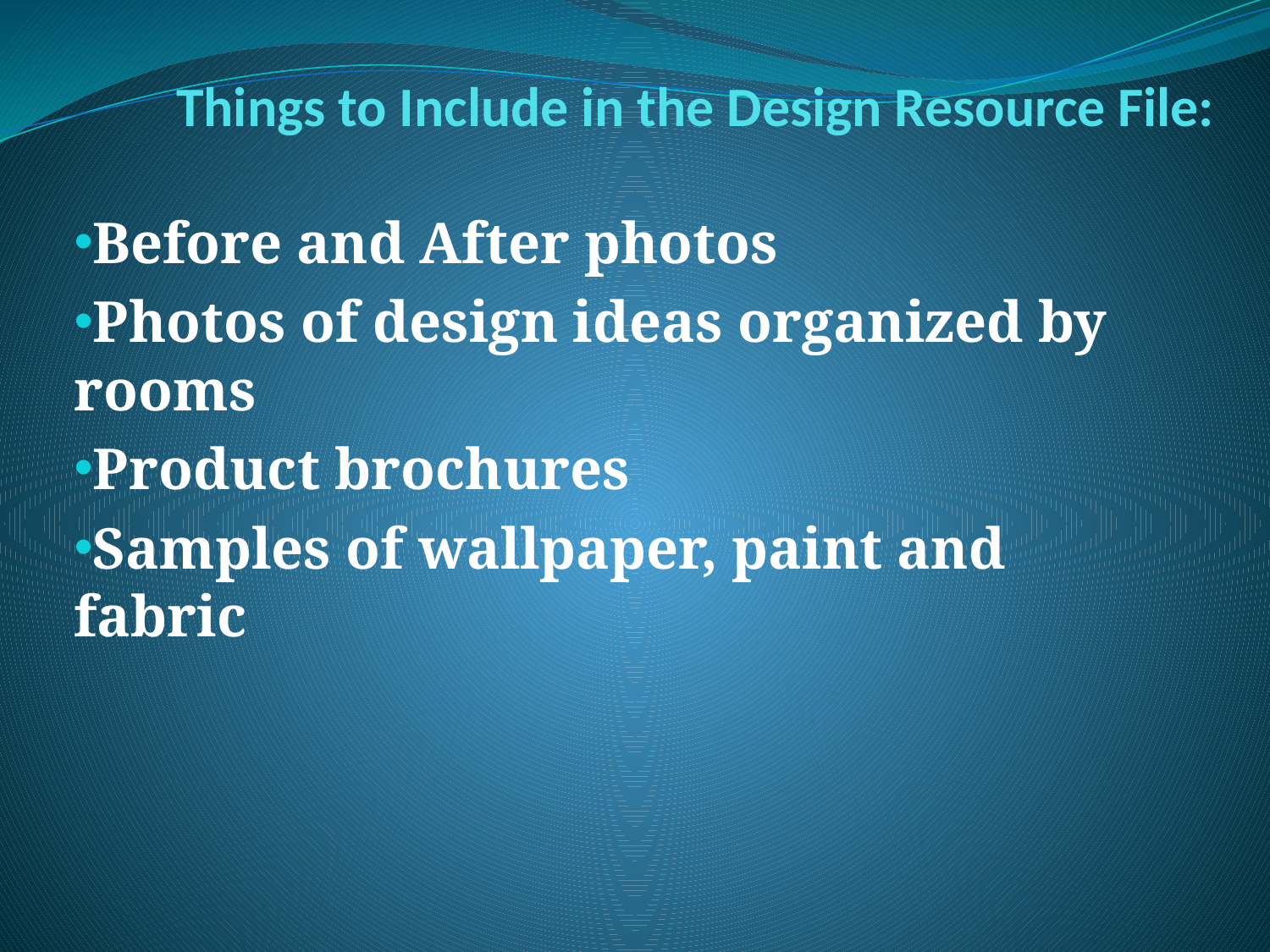

# Things to Include in the Design Resource File:
Before and After photos
Photos of design ideas organized by rooms
Product brochures
Samples of wallpaper, paint and fabric